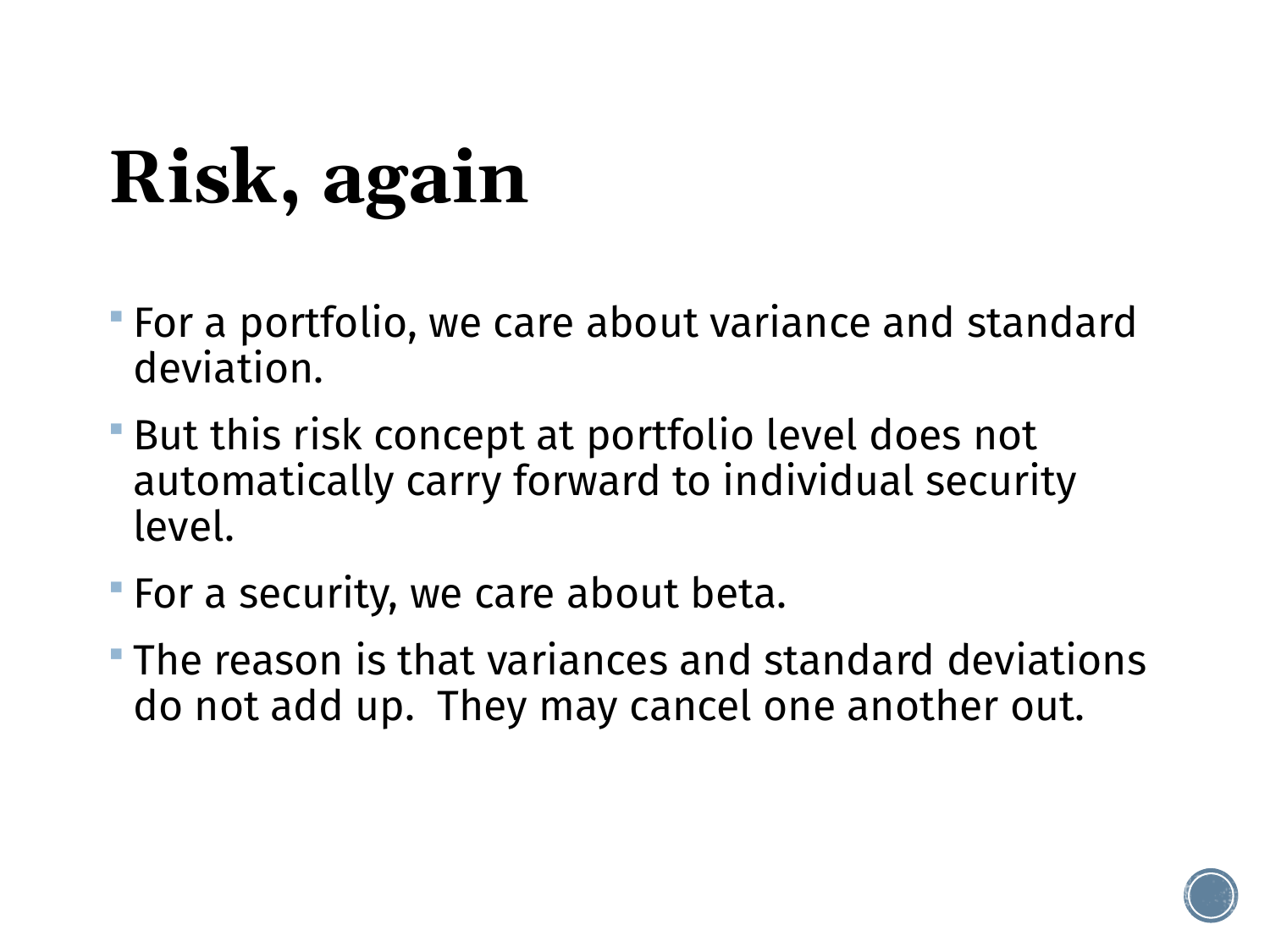

# Risk, again
For a portfolio, we care about variance and standard deviation.
But this risk concept at portfolio level does not automatically carry forward to individual security level.
For a security, we care about beta.
The reason is that variances and standard deviations do not add up.  They may cancel one another out.